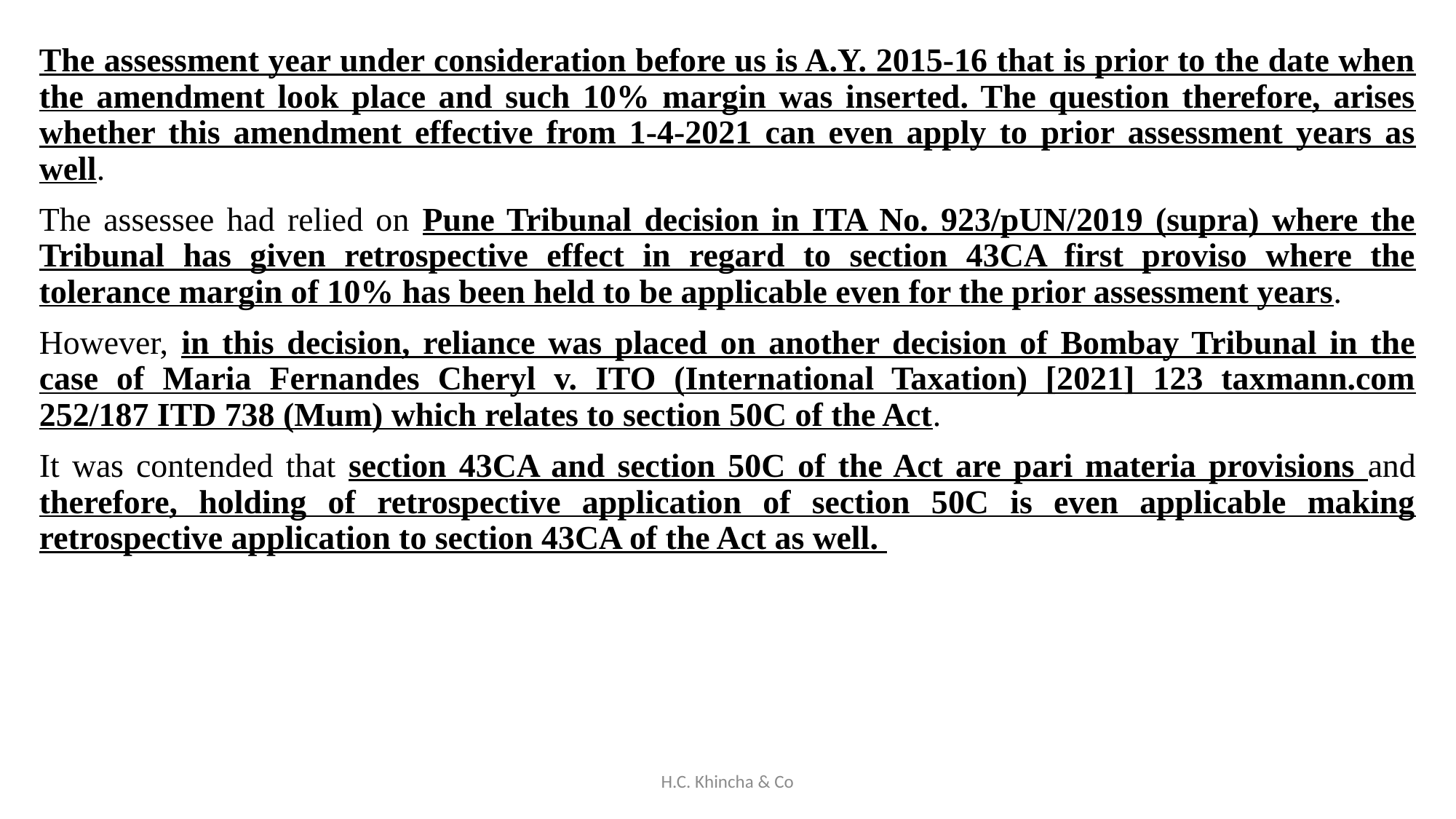

The assessment year under consideration before us is A.Y. 2015-16 that is prior to the date when the amendment look place and such 10% margin was inserted. The question therefore, arises whether this amendment effective from 1-4-2021 can even apply to prior assessment years as well.
The assessee had relied on Pune Tribunal decision in ITA No. 923/pUN/2019 (supra) where the Tribunal has given retrospective effect in regard to section 43CA first proviso where the tolerance margin of 10% has been held to be applicable even for the prior assessment years.
However, in this decision, reliance was placed on another decision of Bombay Tribunal in the case of Maria Fernandes Cheryl v. ITO (International Taxation) [2021] 123 taxmann.com 252/187 ITD 738 (Mum) which relates to section 50C of the Act.
It was contended that section 43CA and section 50C of the Act are pari materia provisions and therefore, holding of retrospective application of section 50C is even applicable making retrospective application to section 43CA of the Act as well.

H.C. Khincha & Co